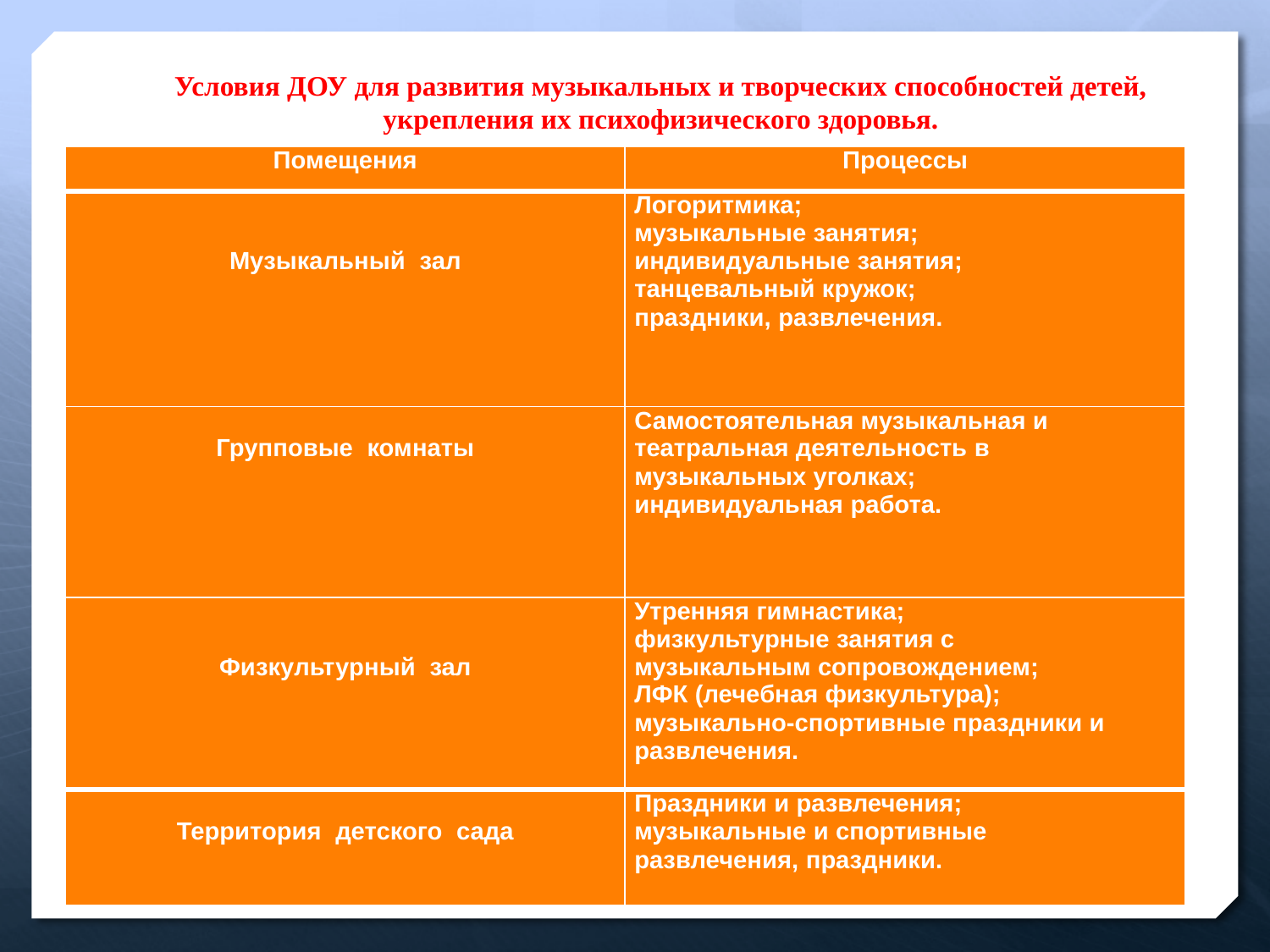

Условия ДОУ для развития музыкальных и творческих способностей детей, укрепления их психофизического здоровья.

| Помещения | Процессы |
| --- | --- |
| Музыкальный зал | Логоритмика; музыкальные занятия; индивидуальные занятия; танцевальный кружок; праздники, развлечения. |
| Групповые комнаты | Самостоятельная музыкальная и театральная деятельность в музыкальных уголках; индивидуальная работа. |
| Физкультурный зал | Утренняя гимнастика; физкультурные занятия с музыкальным сопровождением; ЛФК (лечебная физкультура); музыкально-спортивные праздники и развлечения. |
| Территория детского сада | Праздники и развлечения; музыкальные и спортивные развлечения, праздники. |